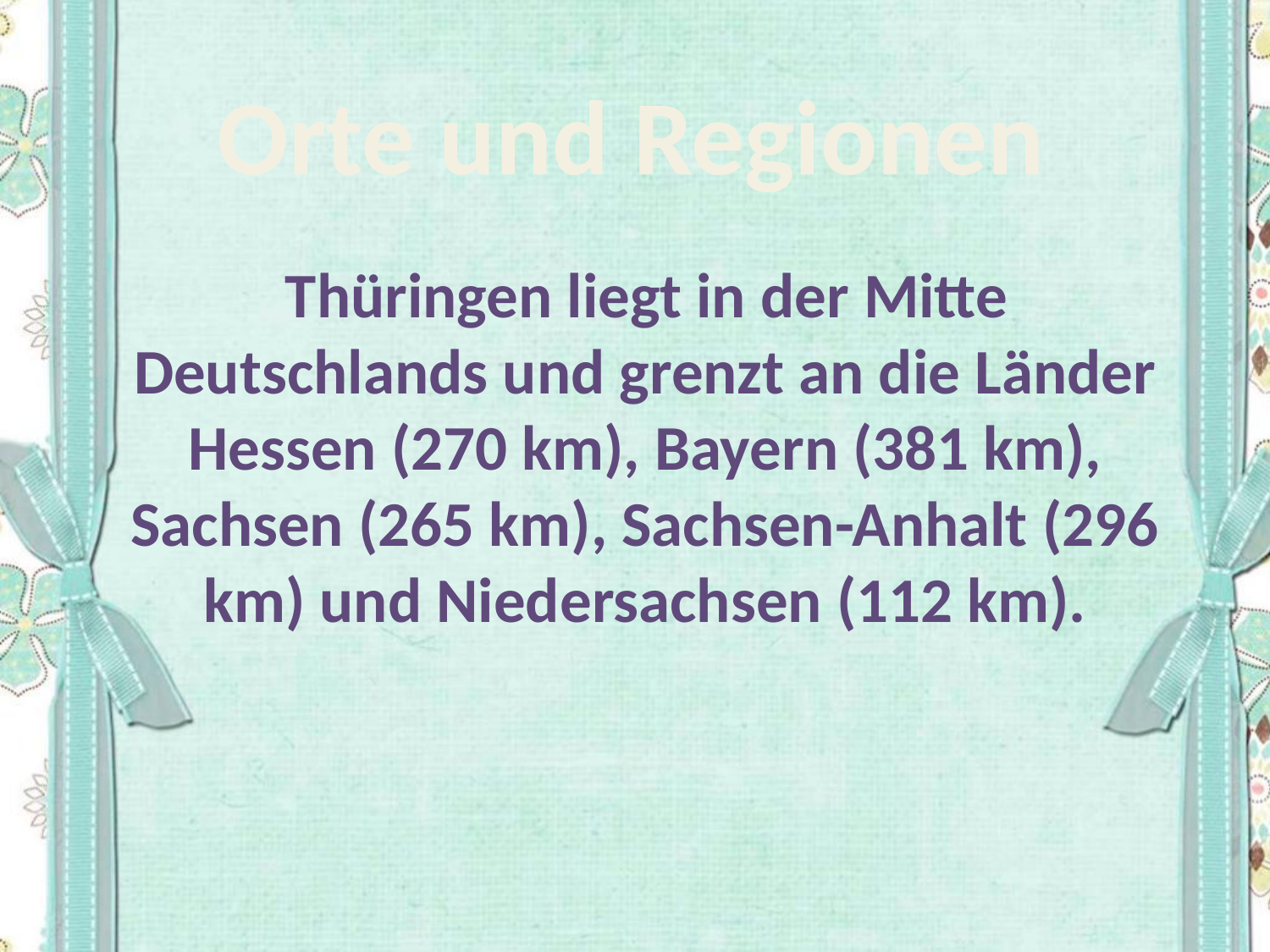

# Orte und Regionen
    Thüringen liegt in der Mitte Deutschlands und grenzt an die Länder Hessen (270 km), Bayern (381 km), Sachsen (265 km), Sachsen-Anhalt (296 km) und Niedersachsen (112 km).